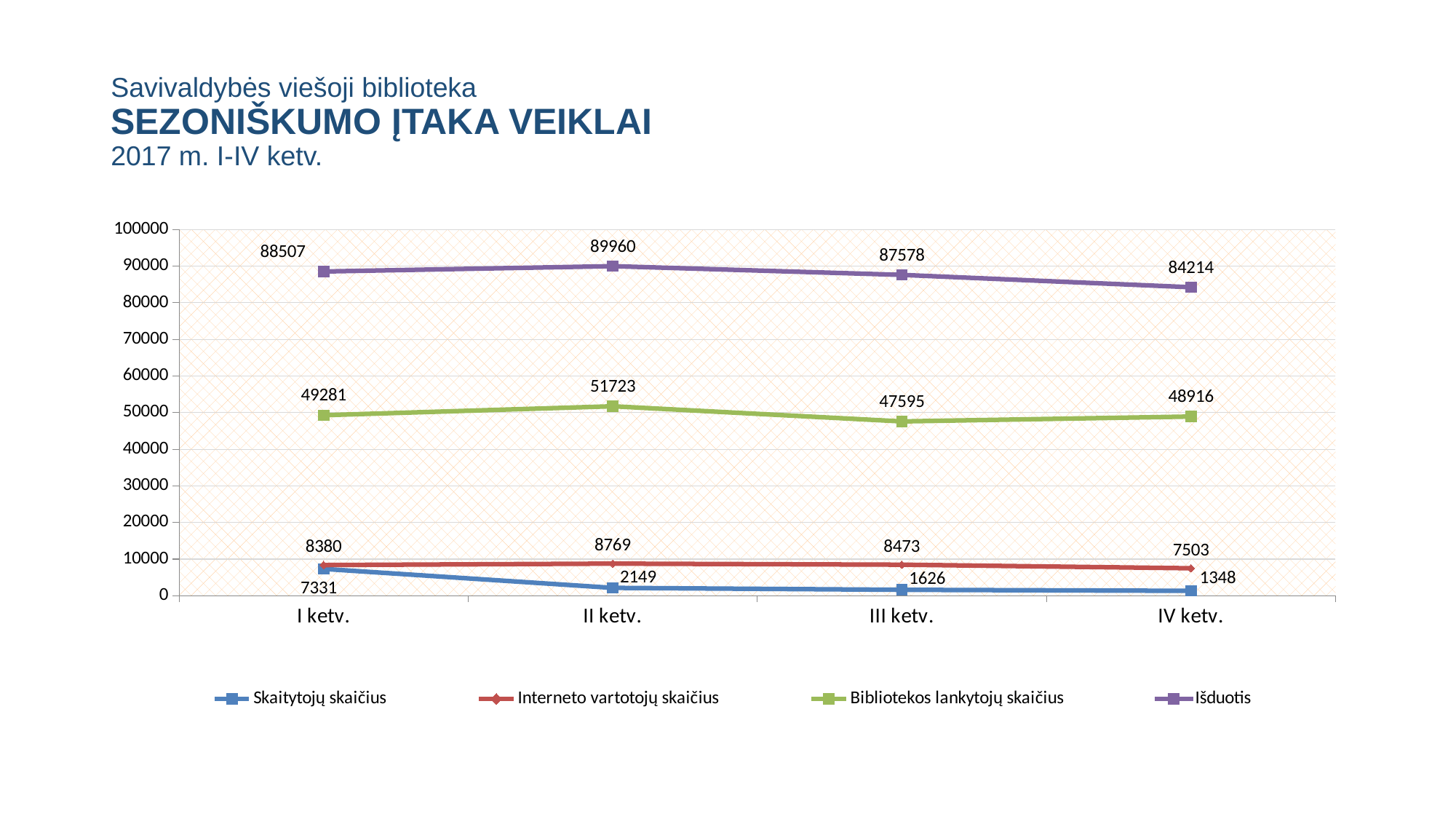

# Savivaldybės viešoji biblioteka SEZONIŠKUMO ĮTAKA VEIKLAI 2017 m. I-IV ketv.

### Chart

| Category | Skaitytojų skaičius | Interneto vartotojų skaičius | Bibliotekos lankytojų skaičius | Išduotis |
|---|---|---|---|---|
| I ketv. | 7331.0 | 8380.0 | 49281.0 | 88507.0 |
| II ketv. | 2149.0 | 8769.0 | 51723.0 | 89960.0 |
| III ketv. | 1626.0 | 8473.0 | 47595.0 | 87578.0 |
| IV ketv. | 1348.0 | 7503.0 | 48916.0 | 84214.0 |